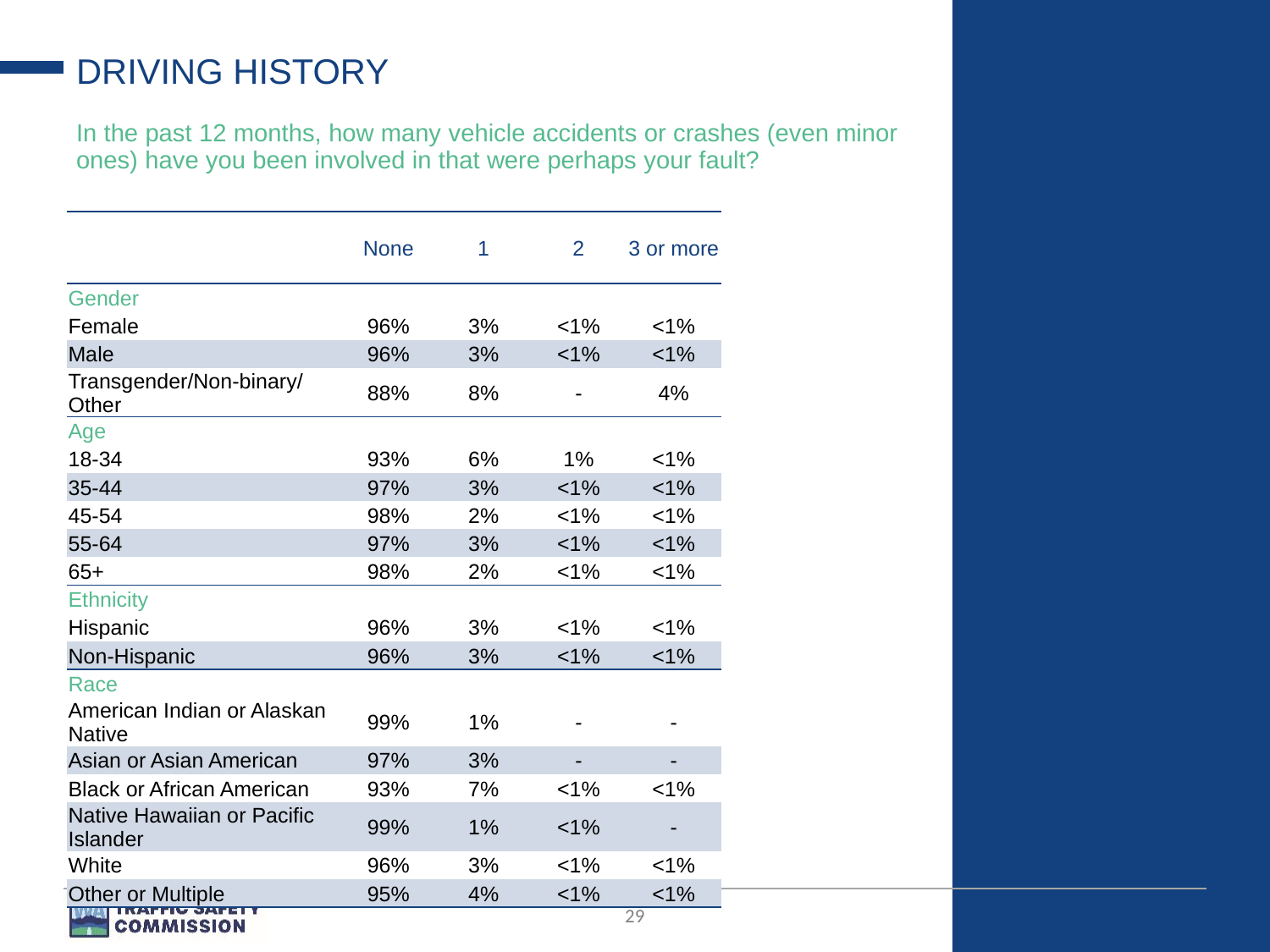

# DRIVING HISTORY
In the past 12 months, how many vehicle accidents or crashes (even minor ones) have you been involved in that were perhaps your fault?
|  | None | 1 | 2 | 3 or more |
| --- | --- | --- | --- | --- |
| Gender |  |  |  |  |
| Female | 96% | 3% | <1% | <1% |
| Male | 96% | 3% | <1% | <1% |
| Transgender/Non-binary/Other | 88% | 8% | - | 4% |
| Age |  |  |  |  |
| 18-34 | 93% | 6% | 1% | <1% |
| 35-44 | 97% | 3% | <1% | <1% |
| 45-54 | 98% | 2% | <1% | <1% |
| 55-64 | 97% | 3% | <1% | <1% |
| 65+ | 98% | 2% | <1% | <1% |
| Ethnicity |  |  |  |  |
| Hispanic | 96% | 3% | <1% | <1% |
| Non-Hispanic | 96% | 3% | <1% | <1% |
| Race |  |  |  |  |
| American Indian or Alaskan Native | 99% | 1% | - | - |
| Asian or Asian American | 97% | 3% | - | - |
| Black or African American | 93% | 7% | <1% | <1% |
| Native Hawaiian or Pacific Islander | 99% | 1% | <1% | - |
| White | 96% | 3% | <1% | <1% |
| Other or Multiple | 95% | 4% | <1% | <1% |